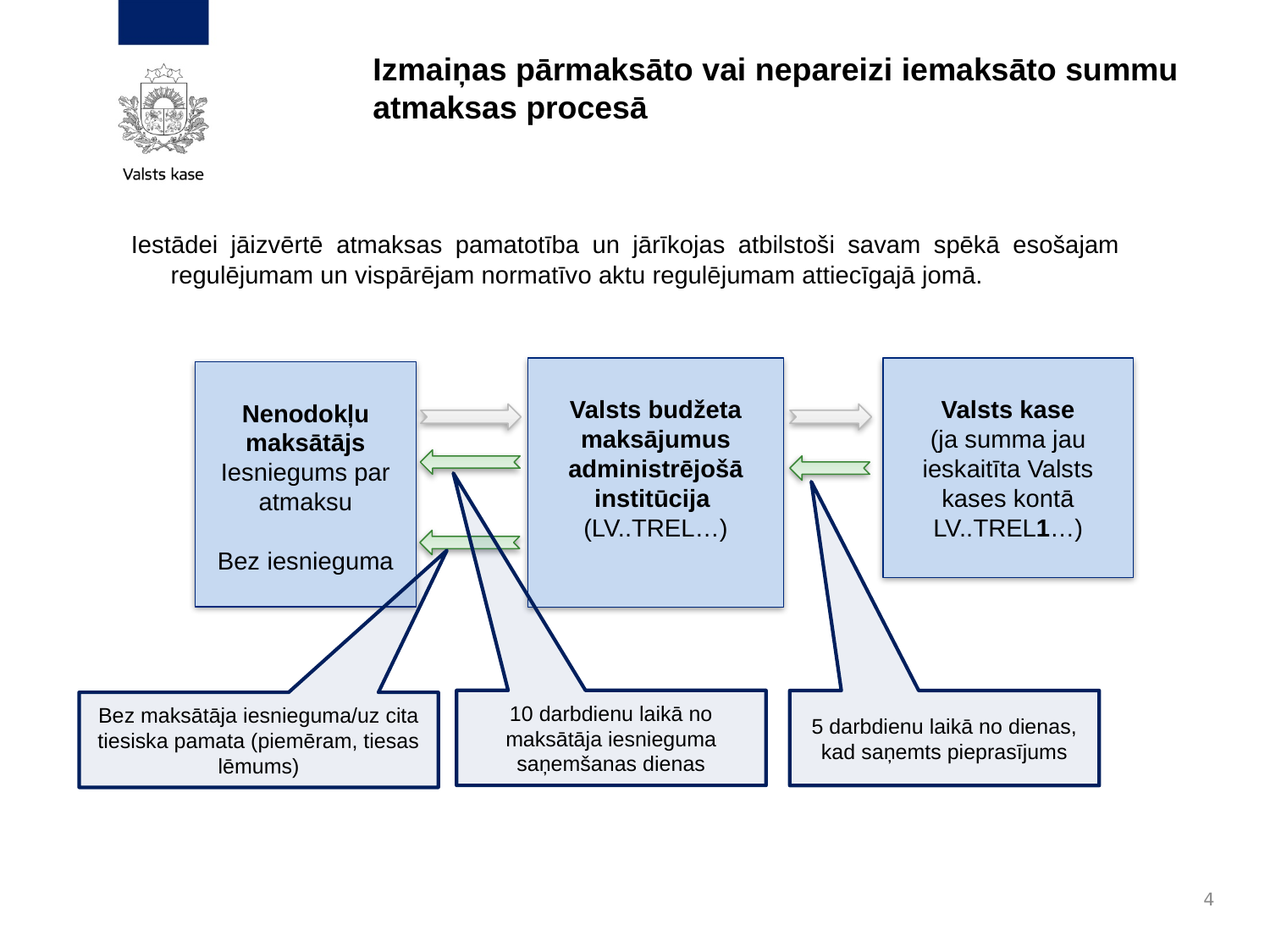

# Izmaiņas pārmaksāto vai nepareizi iemaksāto summu atmaksas procesā
Iestādei jāizvērtē atmaksas pamatotība un jārīkojas atbilstoši savam spēkā esošajam regulējumam un vispārējam normatīvo aktu regulējumam attiecīgajā jomā.

Valsts kase
(ja summa jau ieskaitīta Valsts kases kontā LV..TREL1…)

Valsts budžeta maksājumus administrējošā institūcija
(LV..TREL…)

Nenodokļu maksātājs Iesniegums par atmaksu

Bez iesnieguma

10 darbdienu laikā no maksātāja iesnieguma saņemšanas dienas
5 darbdienu laikā no dienas, kad saņemts pieprasījums
Bez maksātāja iesnieguma/uz cita tiesiska pamata (piemēram, tiesas lēmums)
4